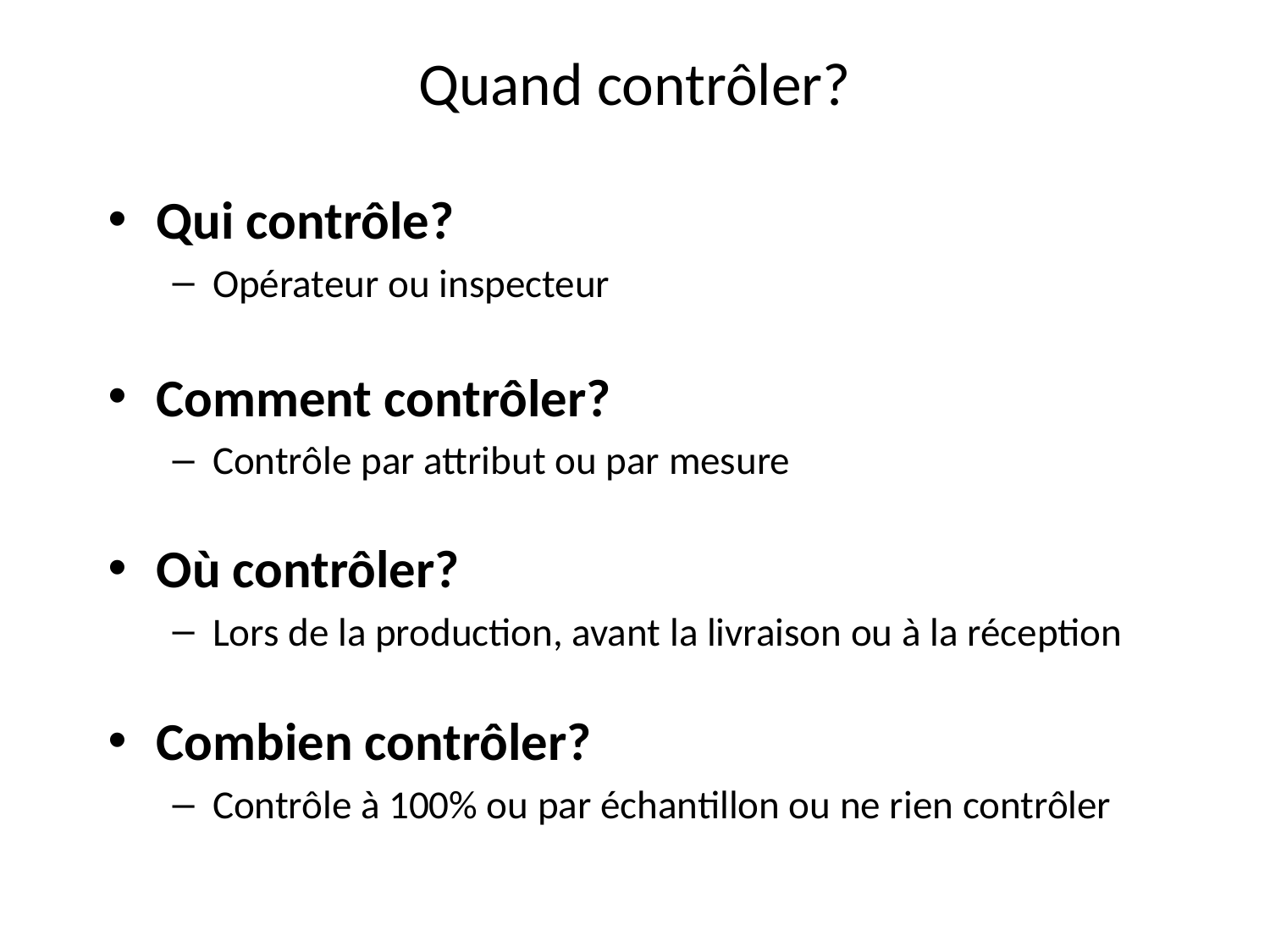

# Quand contrôler?
Qui contrôle?
Opérateur ou inspecteur

Comment contrôler?
Contrôle par attribut ou par mesure

Où contrôler?
Lors de la production, avant la livraison ou à la réception

Combien contrôler?
Contrôle à 100% ou par échantillon ou ne rien contrôler